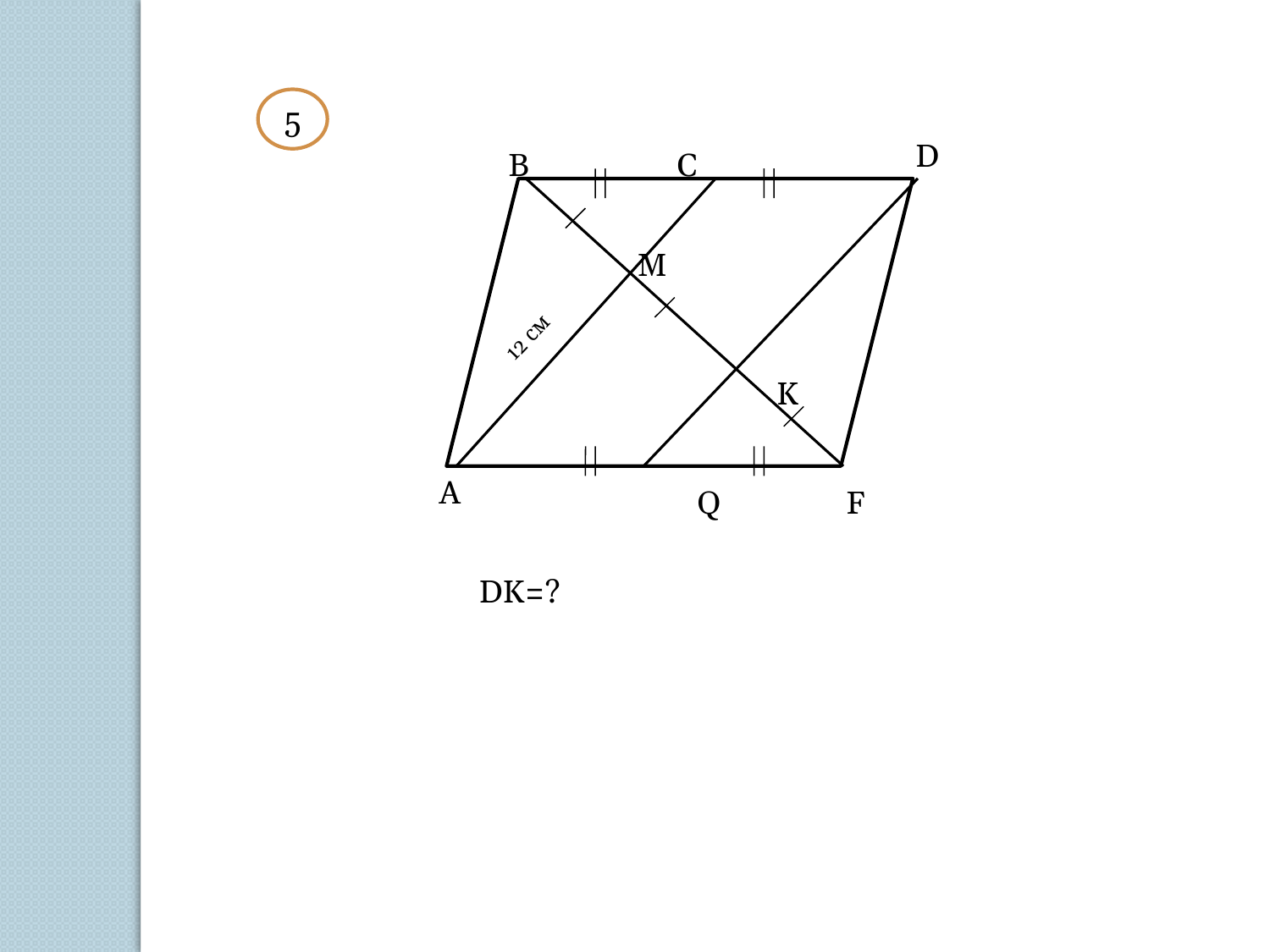

5
D
B
C

M
12 см
K
A
Q
F
DK=?